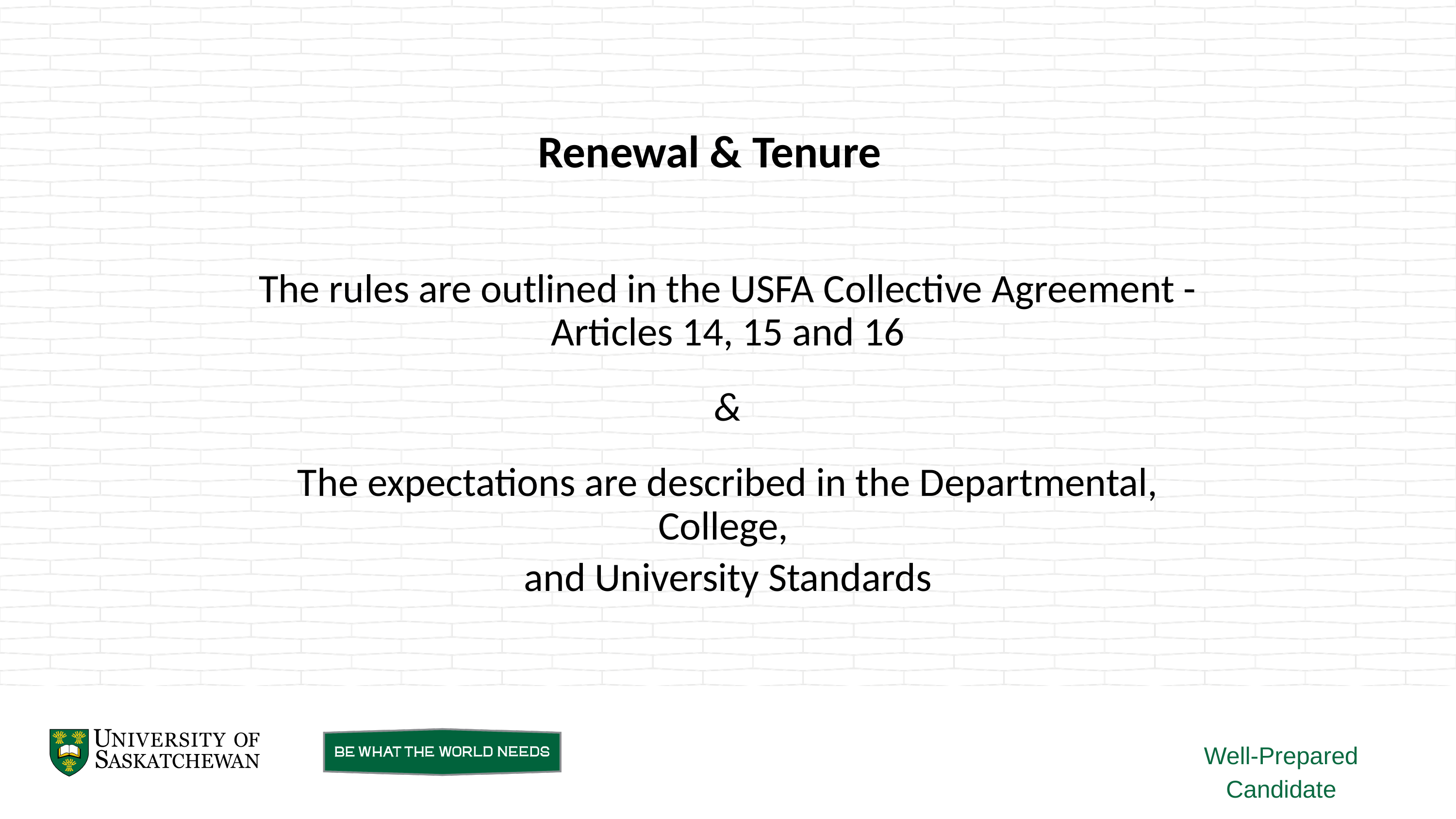

Renewal & Tenure
The rules are outlined in the USFA Collective Agreement - Articles 14, 15 and 16

&

The expectations are described in the Departmental, College,
and University Standards

Well-Prepared Candidate